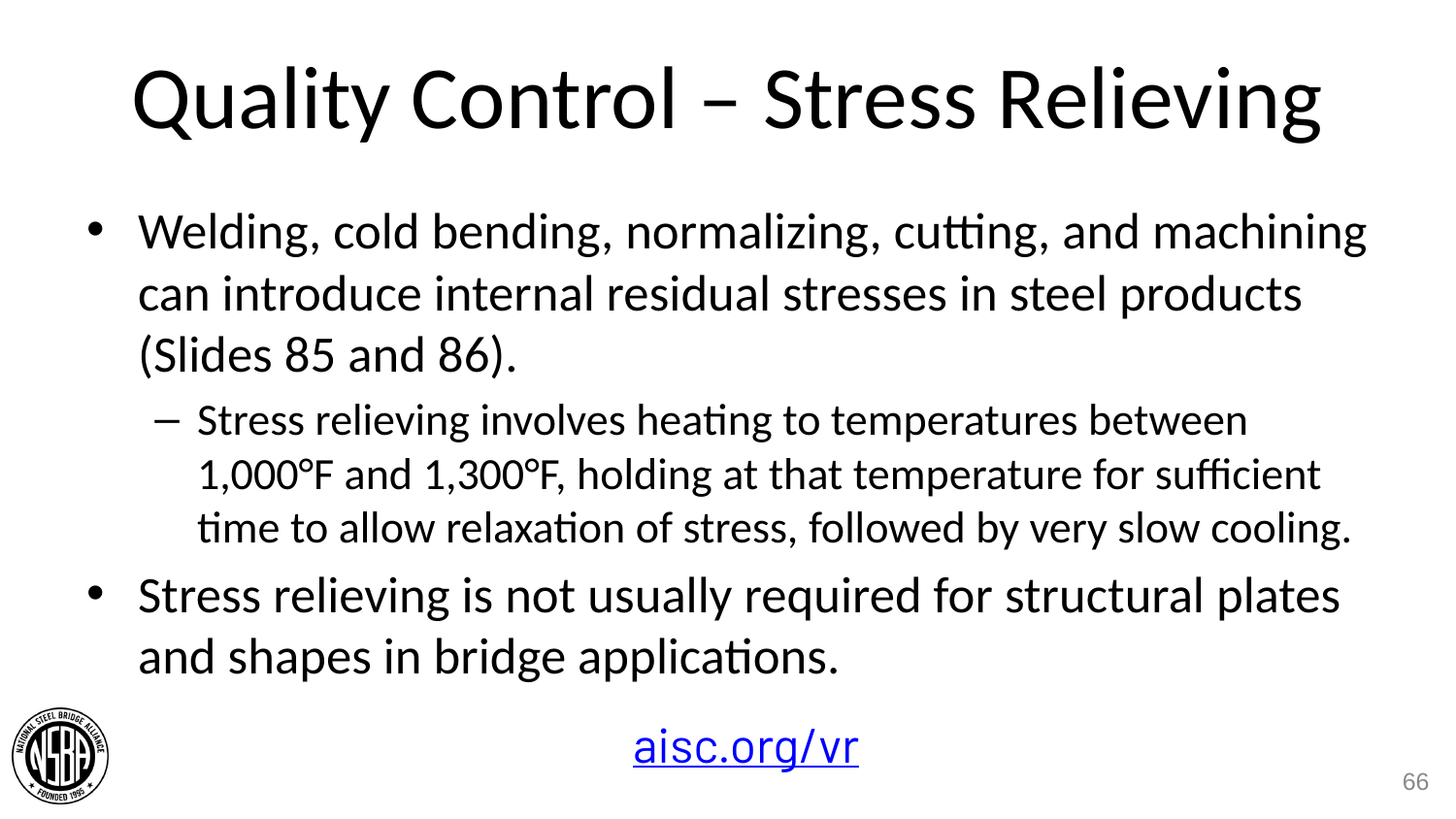

# Quality Control – Stress Relieving
Welding, cold bending, normalizing, cutting, and machining can introduce internal residual stresses in steel products (Slides 85 and 86).
Stress relieving involves heating to temperatures between 1,000°F and 1,300°F, holding at that temperature for sufficient time to allow relaxation of stress, followed by very slow cooling.
Stress relieving is not usually required for structural plates and shapes in bridge applications.
aisc.org/vr
66